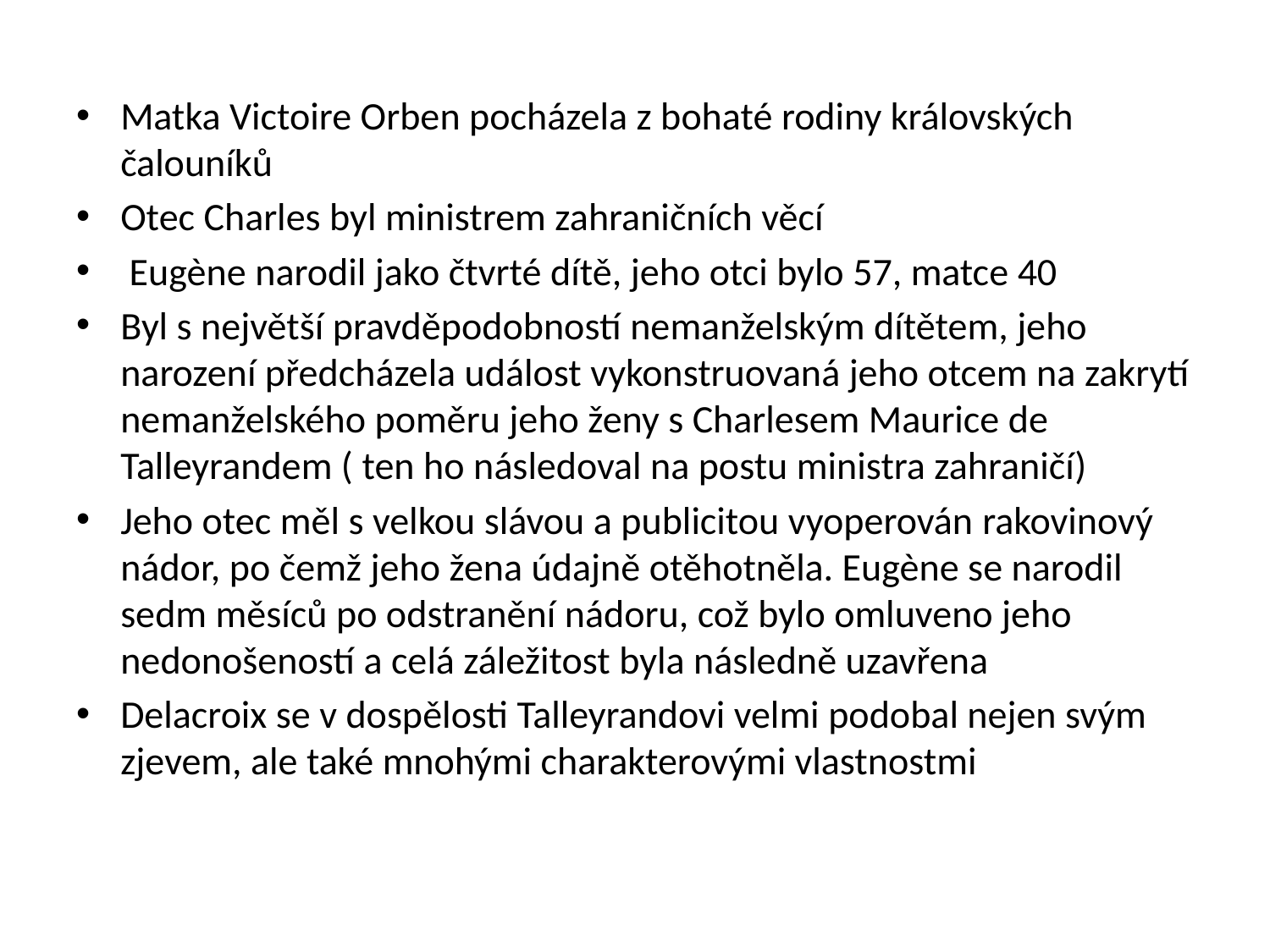

Matka Victoire Orben pocházela z bohaté rodiny královských čalouníků
Otec Charles byl ministrem zahraničních věcí
 Eugène narodil jako čtvrté dítě, jeho otci bylo 57, matce 40
Byl s největší pravděpodobností nemanželským dítětem, jeho narození předcházela událost vykonstruovaná jeho otcem na zakrytí nemanželského poměru jeho ženy s Charlesem Maurice de Talleyrandem ( ten ho následoval na postu ministra zahraničí)
Jeho otec měl s velkou slávou a publicitou vyoperován rakovinový nádor, po čemž jeho žena údajně otěhotněla. Eugène se narodil sedm měsíců po odstranění nádoru, což bylo omluveno jeho nedonošeností a celá záležitost byla následně uzavřena
Delacroix se v dospělosti Talleyrandovi velmi podobal nejen svým zjevem, ale také mnohými charakterovými vlastnostmi